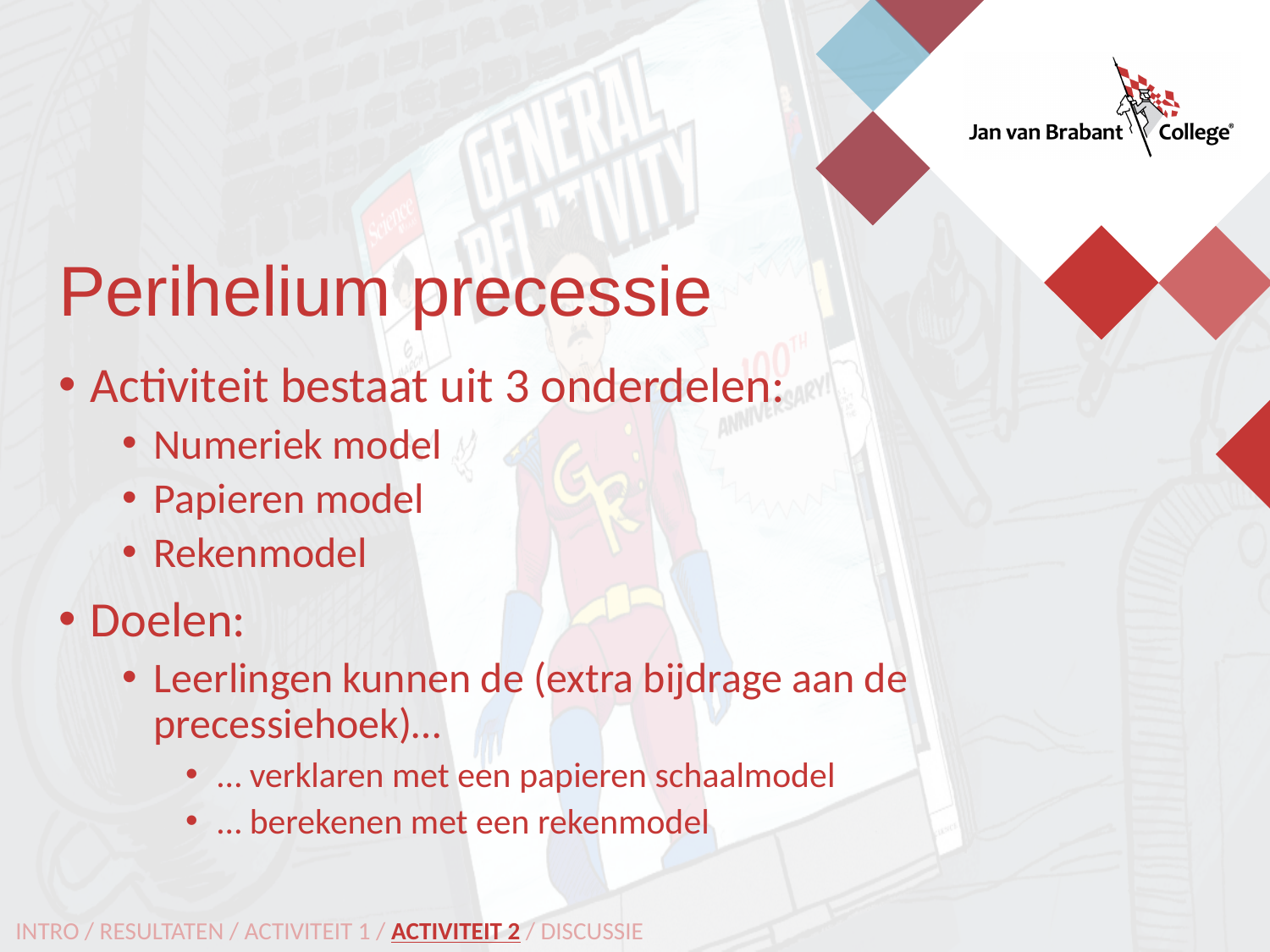

Perihelium precessie
Activiteit bestaat uit 3 onderdelen:
Numeriek model
Papieren model
Rekenmodel
Doelen:
Leerlingen kunnen de (extra bijdrage aan de precessiehoek)…
… verklaren met een papieren schaalmodel
… berekenen met een rekenmodel
INTRO / RESULTATEN / ACTIVITEIT 1 / ACTIVITEIT 2 / DISCUSSIE